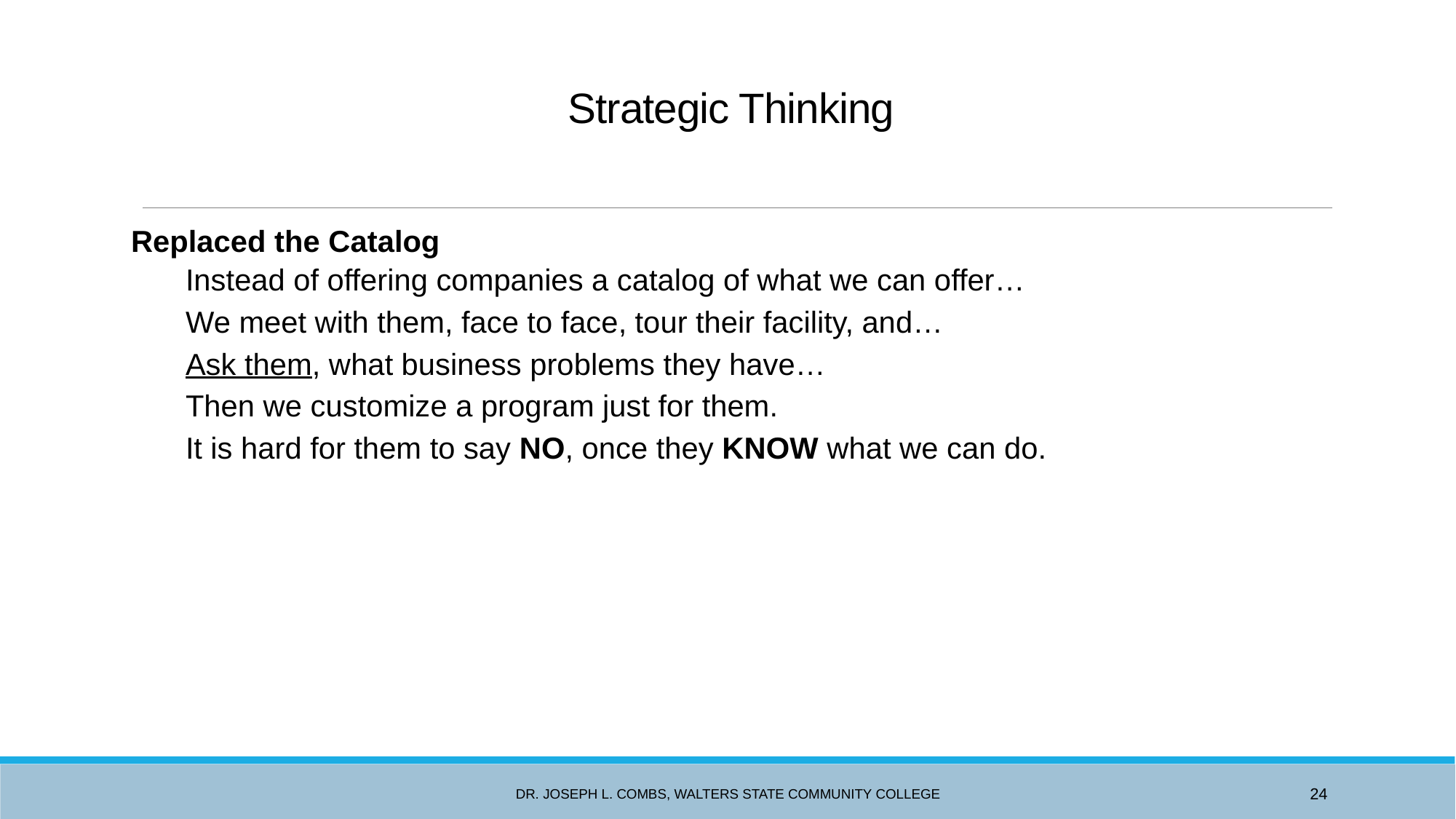

# Strategic Thinking
Replaced the Catalog
Instead of offering companies a catalog of what we can offer…
We meet with them, face to face, tour their facility, and…
Ask them, what business problems they have…
Then we customize a program just for them.
It is hard for them to say NO, once they KNOW what we can do.

Dr. Joseph L. Combs, Walters State Community College
24